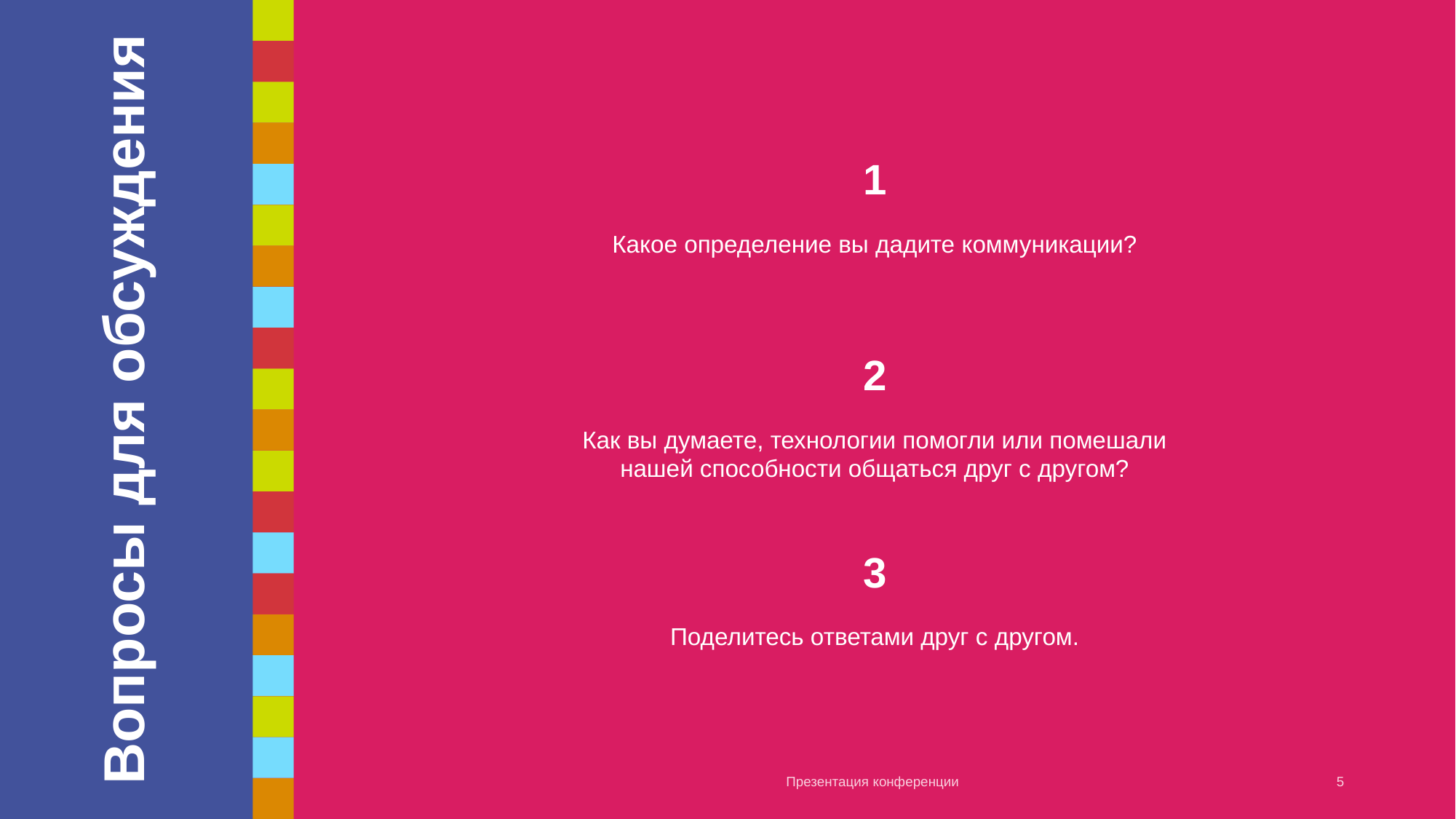

1
Какое определение вы дадите коммуникации?
# Вопросы для обсуждения
2
Как вы думаете, технологии помогли или помешали нашей способности общаться друг с другом?
3
Поделитесь ответами друг с другом.
Презентация конференции
5